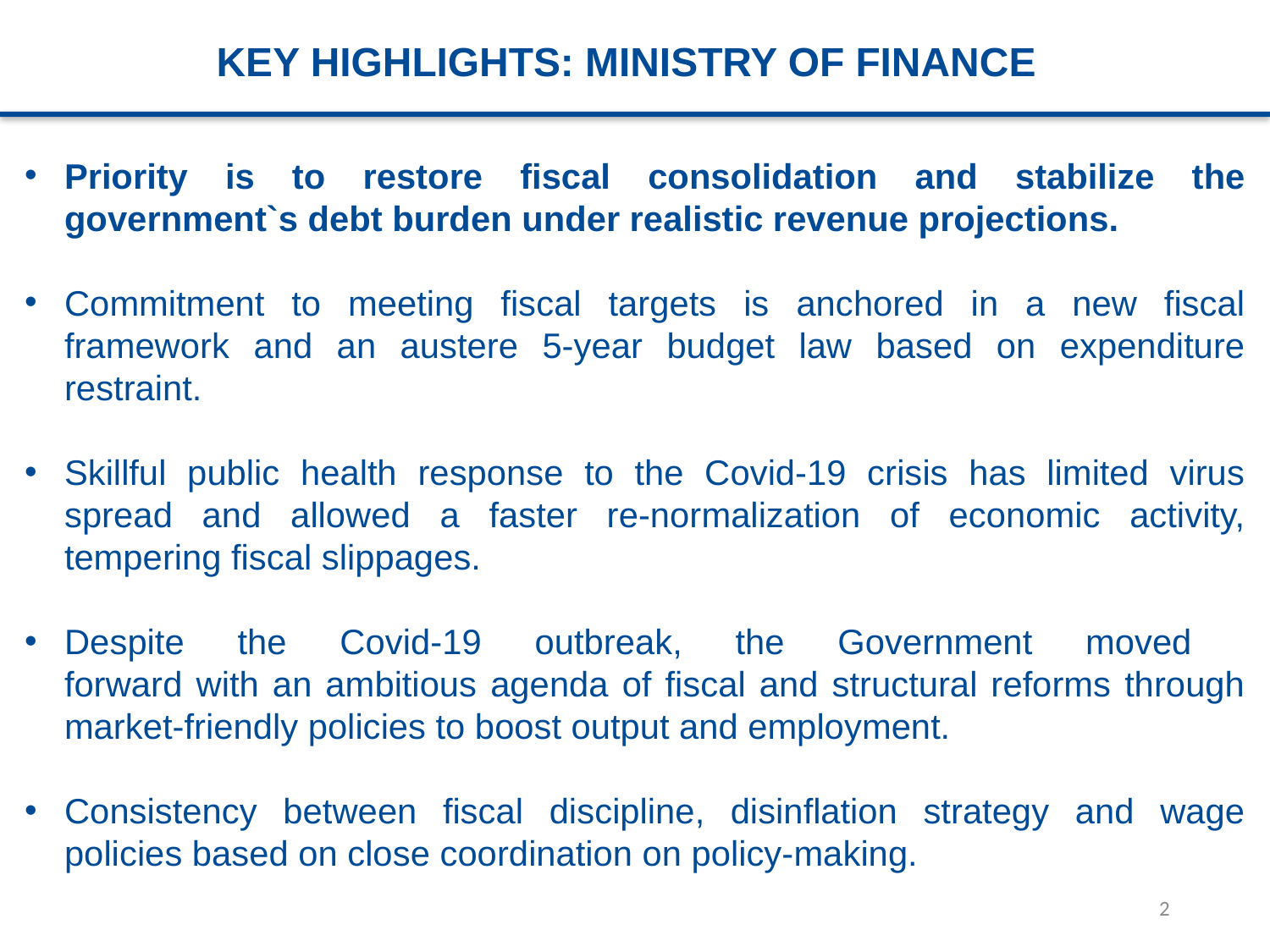

KEY HIGHLIGHTS: MINISTRY OF FINANCE

Priority is to restore fiscal consolidation and stabilize the government`s debt burden under realistic revenue projections.

Commitment to meeting fiscal targets is anchored in a new fiscal framework and an austere 5-year budget law based on expenditure restraint.

Skillful public health response to the Covid-19 crisis has limited virus spread and allowed a faster re-normalization of economic activity, tempering fiscal slippages.

Despite the Covid-19 outbreak, the Government moved
forward with an ambitious agenda of fiscal and structural reforms through market-friendly policies to boost output and employment.

Consistency between fiscal discipline, disinflation strategy and wage policies based on close coordination on policy-making.

2